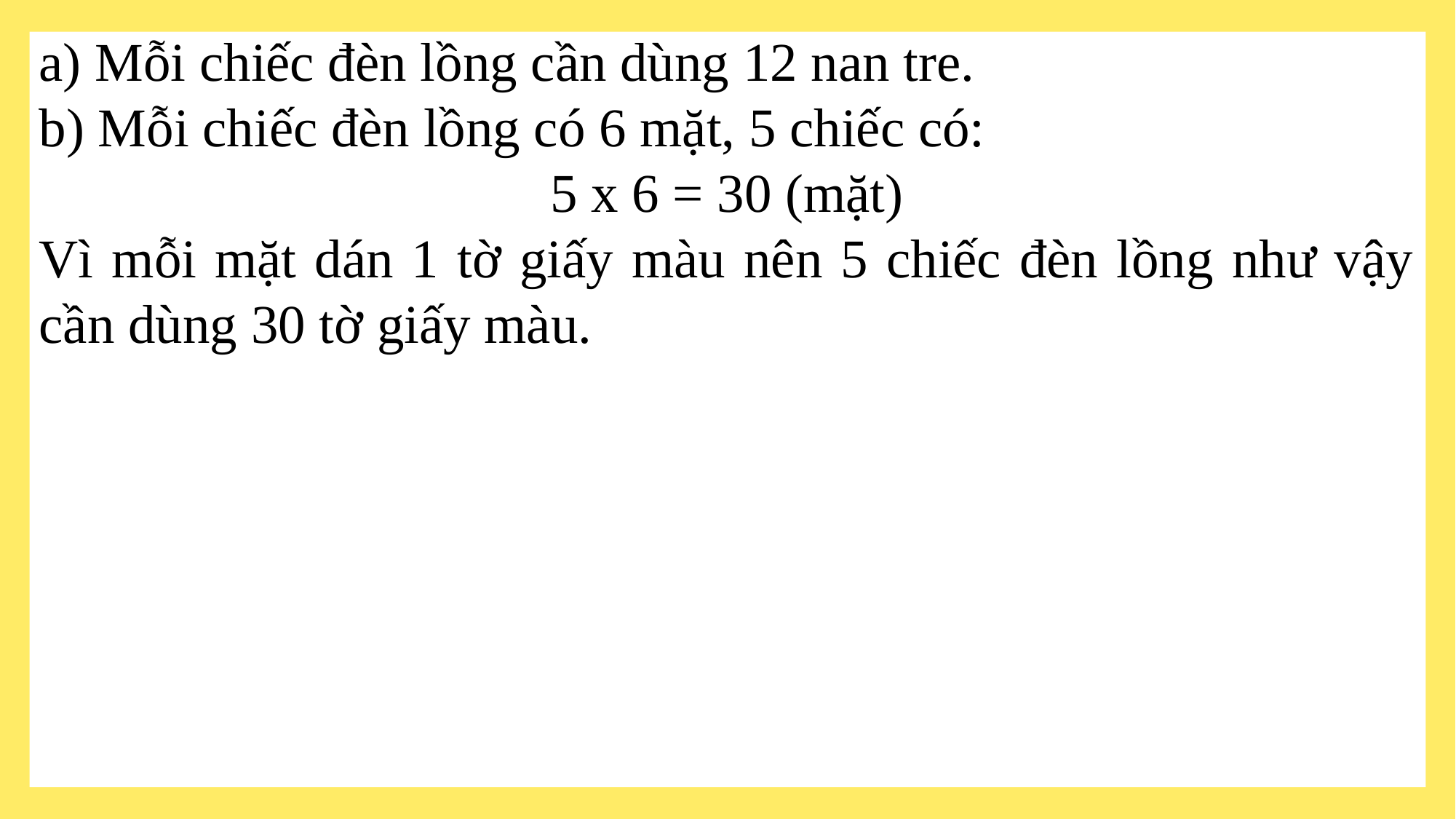

a) Mỗi chiếc đèn lồng cần dùng 12 nan tre.
b) Mỗi chiếc đèn lồng có 6 mặt, 5 chiếc có:
5 x 6 = 30 (mặt)
Vì mỗi mặt dán 1 tờ giấy màu nên 5 chiếc đèn lồng như vậy cần dùng 30 tờ giấy màu.